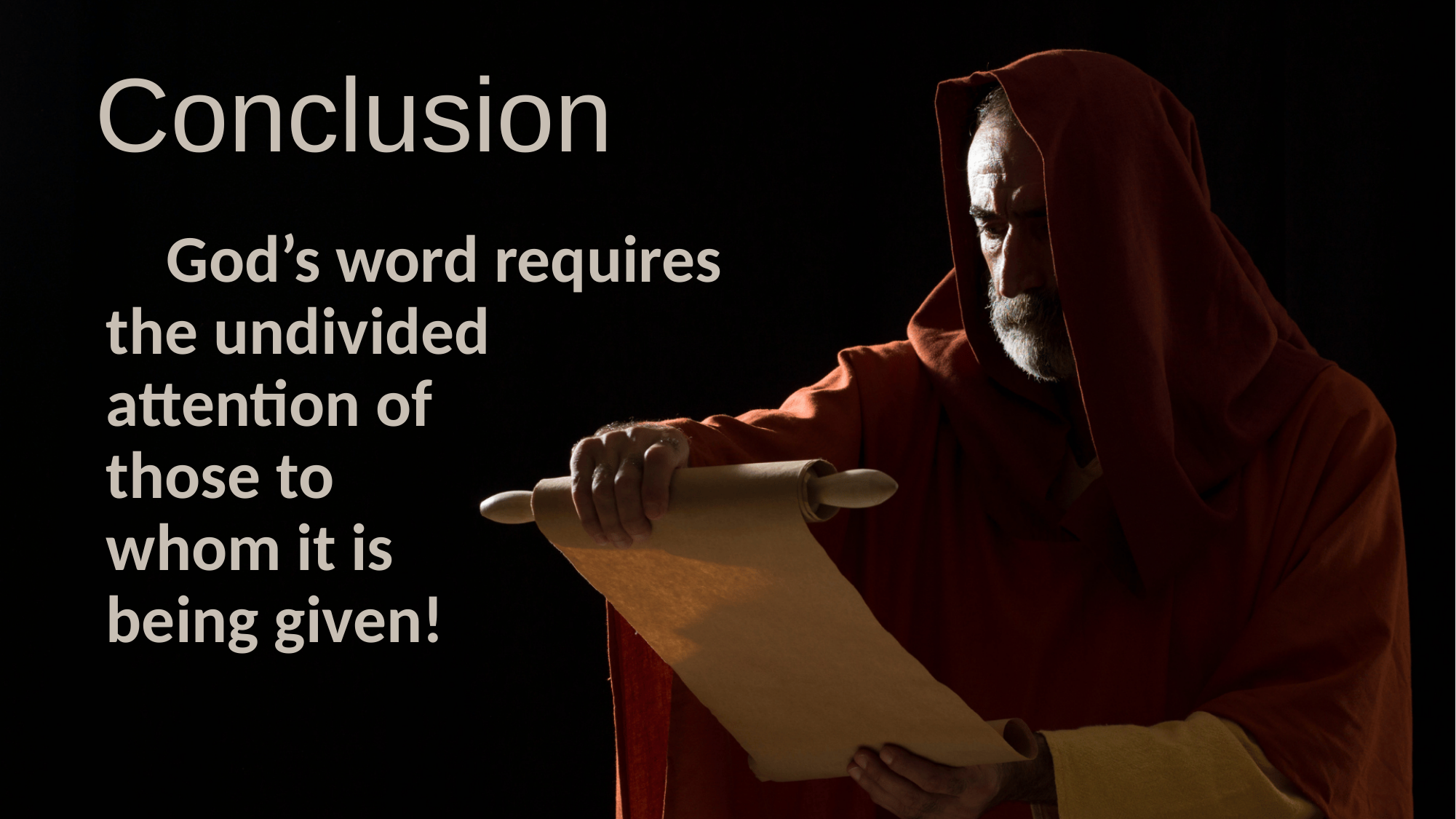

# Conclusion
    God’s word requires         the undivided            attention of                              those to                                 whom it is                         being given!